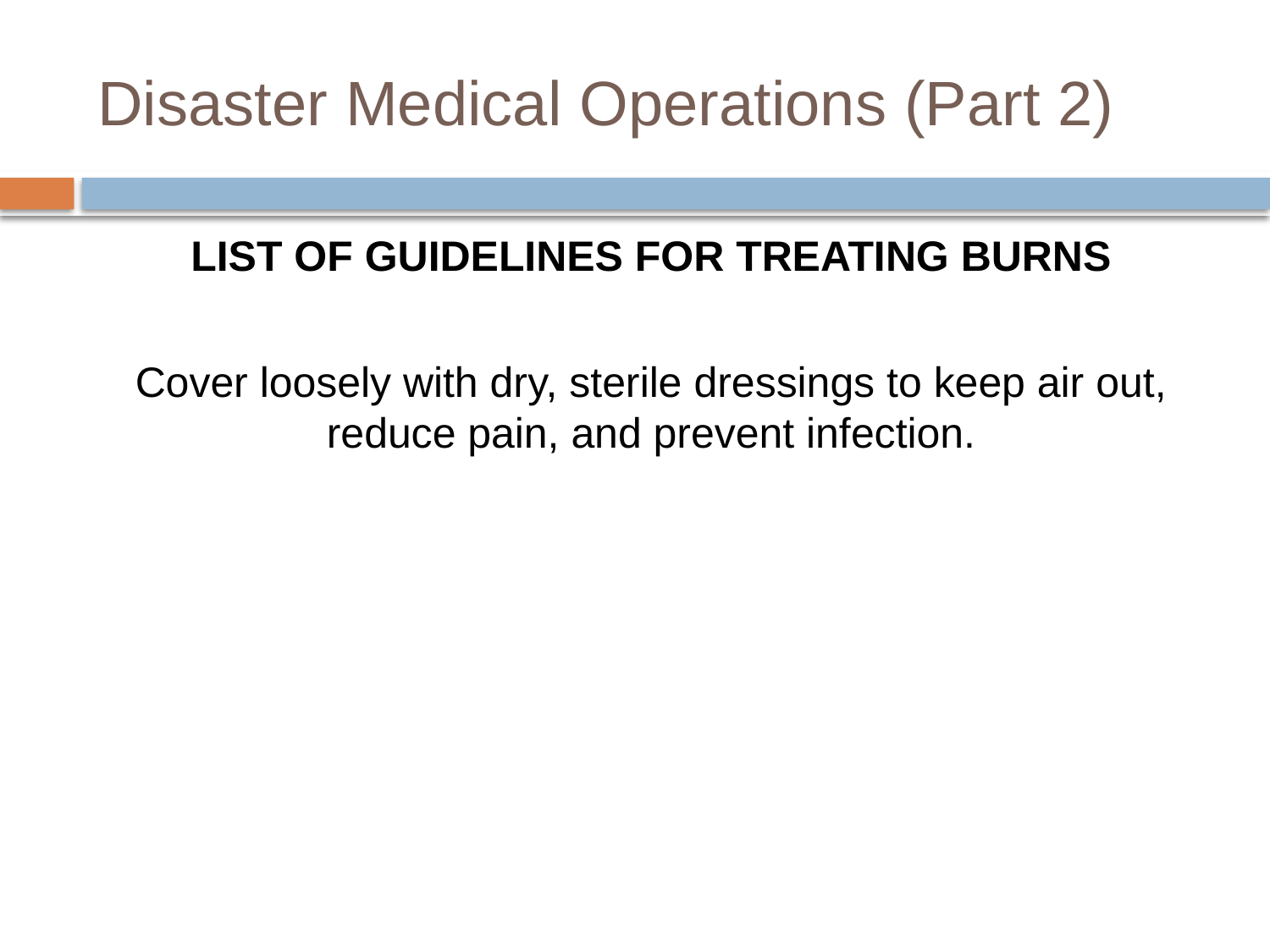

# Disaster Medical Operations (Part 2)
LIST OF GUIDELINES FOR TREATING BURNS

Cover loosely with dry, sterile dressings to keep air out, reduce pain, and prevent infection.